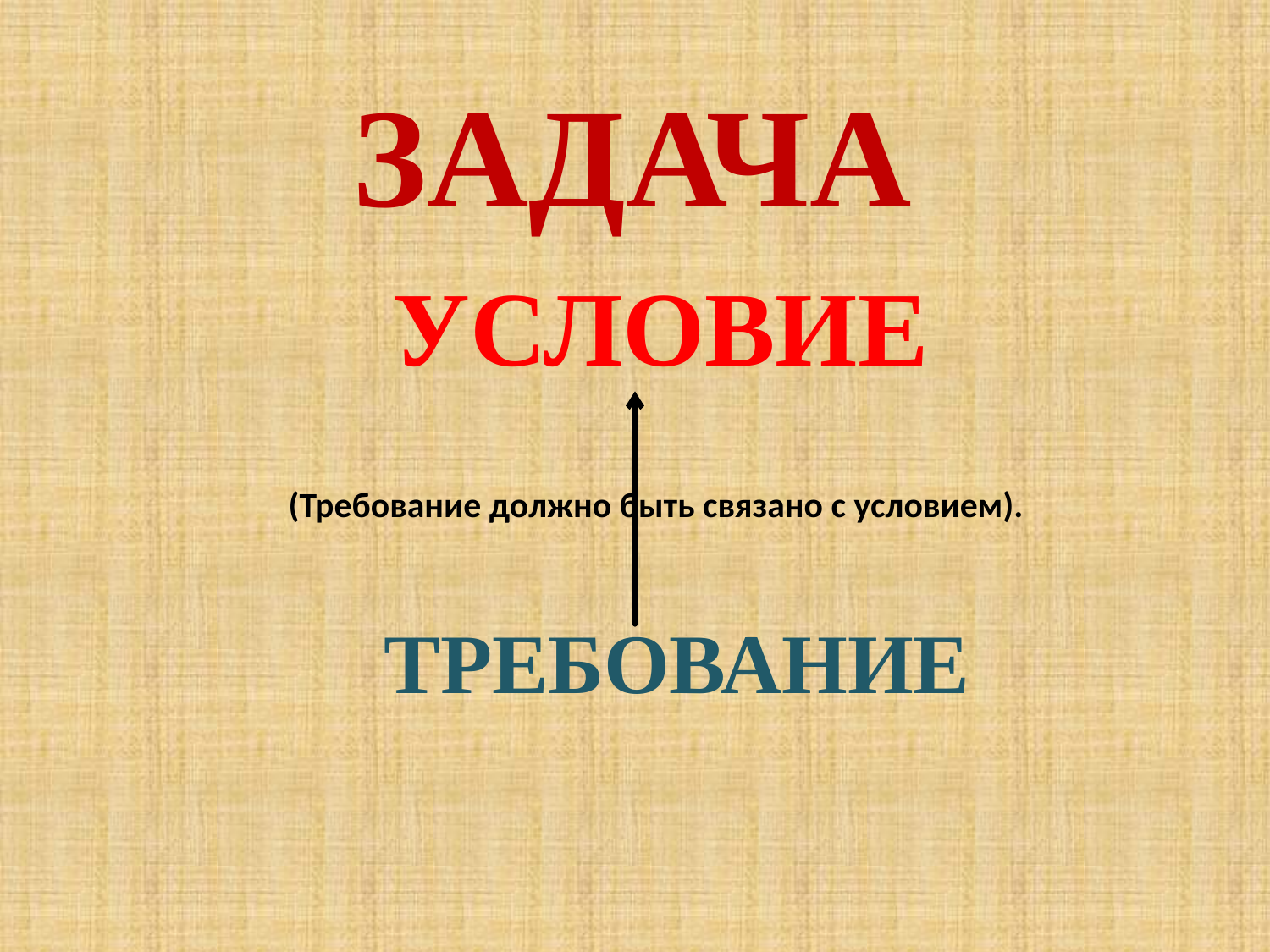

ЗАДАЧА
УСЛОВИЕ
(Требование должно быть связано с условием).
ТРЕБОВАНИЕ